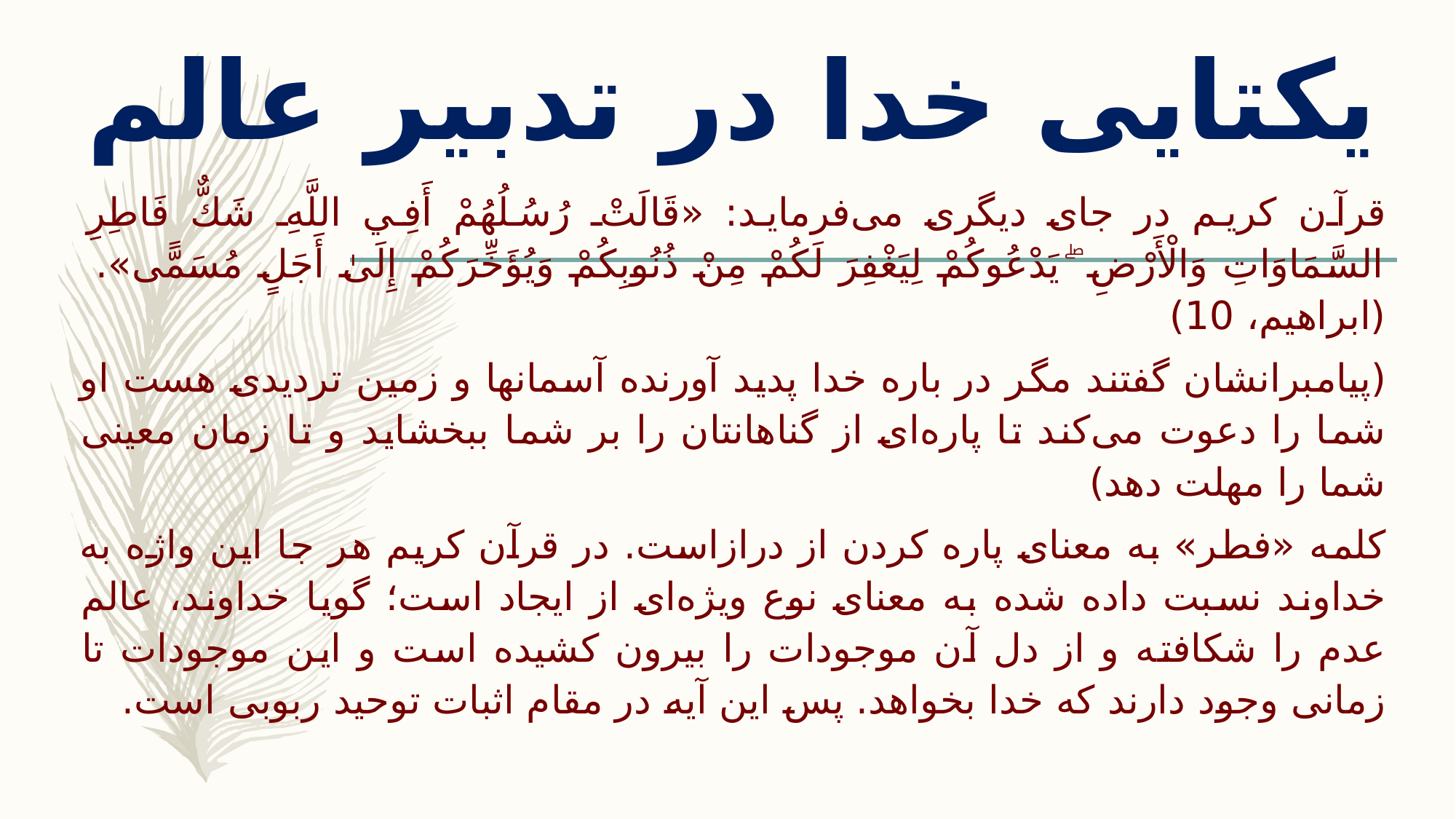

# یکتایی خدا در تدبیر عالم
قرآن کریم در جای دیگری می‌فرماید: «قَالَتْ رُسُلُهُمْ أَفِي اللَّهِ شَكٌّ فَاطِرِ السَّمَاوَاتِ وَالْأَرْضِ ۖ يَدْعُوكُمْ لِيَغْفِرَ لَكُمْ مِنْ ذُنُوبِكُمْ وَيُؤَخِّرَكُمْ إِلَىٰ أَجَلٍ مُسَمًّى».  (ابراهیم، 10)
(پيامبرانشان گفتند مگر در باره خدا پديد آورنده آسمانها و زمين ترديدى هست او شما را دعوت مى‌‏كند تا پاره‏‌اى از گناهانتان را بر شما ببخشايد و تا زمان معينى شما را مهلت دهد)
کلمه «فطر» به معنای پاره کردن از درازاست. در قرآن کریم هر جا این واژه به خداوند نسبت داده شده به معنای نوع ویژه‌ای از ایجاد است؛ گویا خداوند، عالم عدم را شکافته و از دل آن موجودات را بیرون کشیده است و این موجودات تا زمانی وجود دارند که خدا بخواهد. پس این آیه در مقام اثبات توحید ربوبی است.